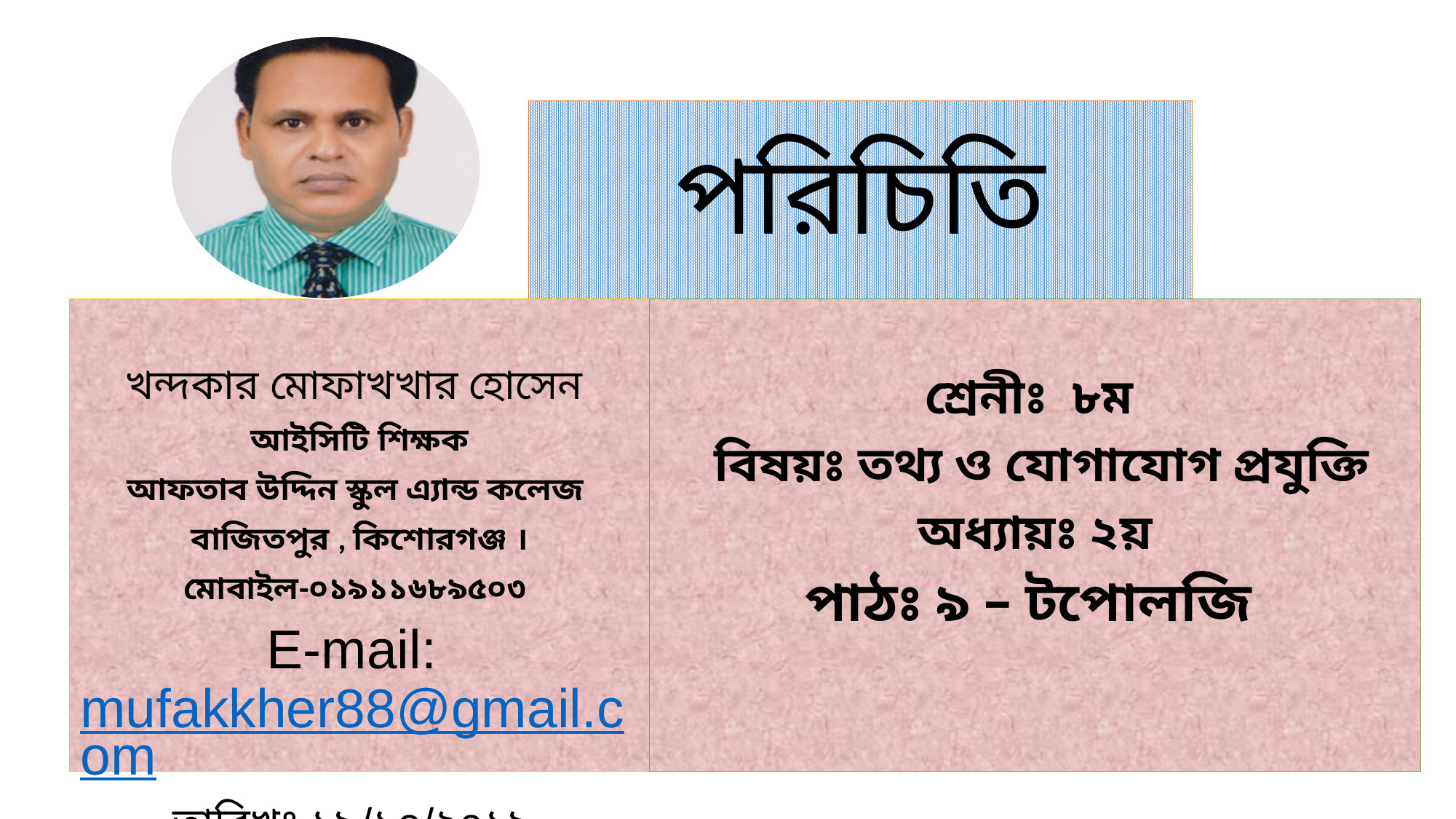

# পরিচিতি

খন্দকার মোফাখখার হোসেন
আইসিটি শিক্ষক
আফতাব উদ্দিন স্কুল এ্যান্ড কলেজ
বাজিতপুর , কিশোরগঞ্জ ।
মোবাইল-০১৯১১৬৮৯৫০৩
E-mail: mufakkher88@gmail.com
 তারিখঃ ১৯/১০/২০১৯

শ্রেনীঃ  ৮ম
 বিষয়ঃ তথ্য ও যোগাযোগ প্রযুক্তি
 অধ্যায়ঃ ২য়
পাঠঃ ৯ – টপোলজি